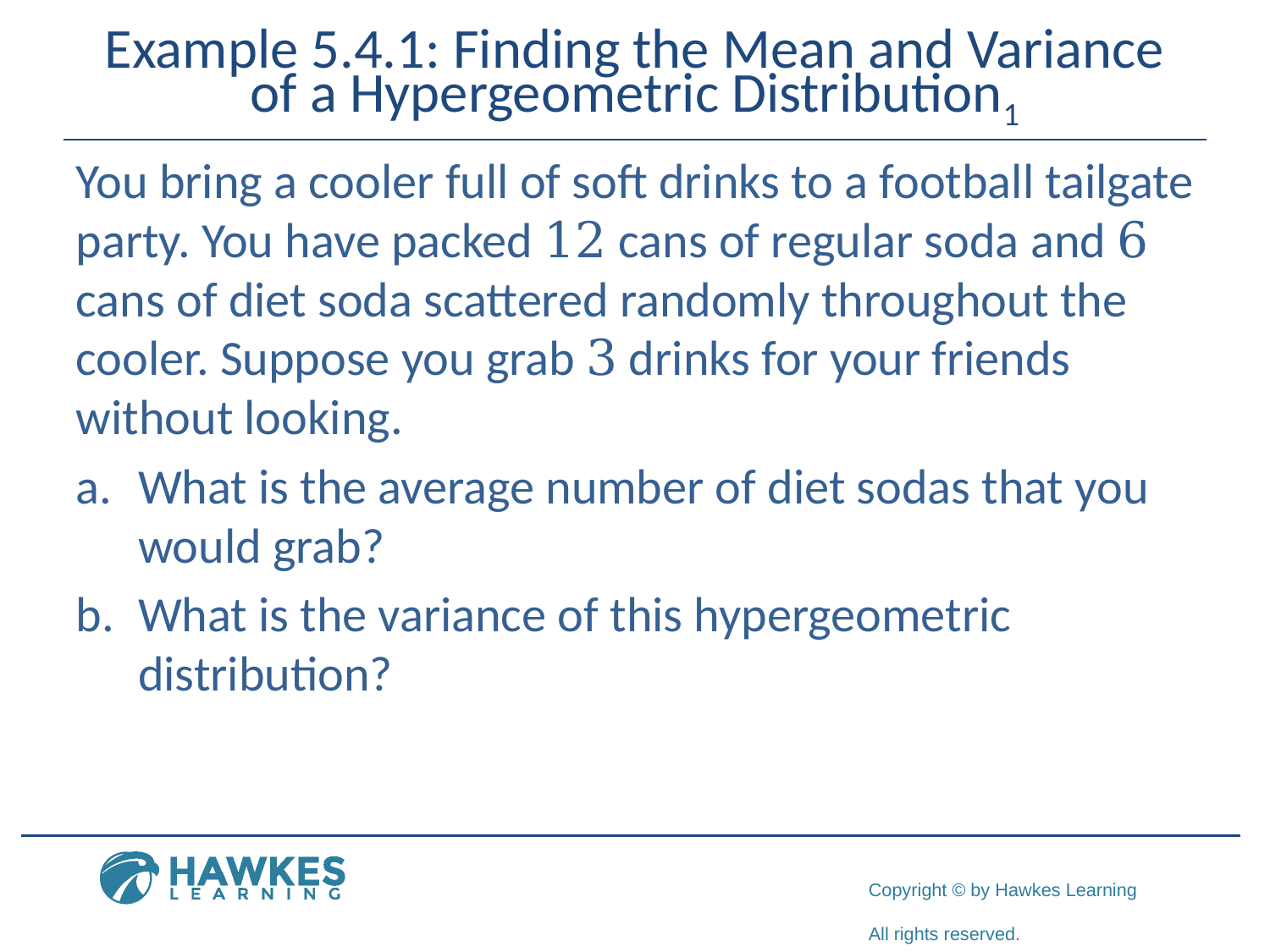

# Example 5.4.1: Finding the Mean and Variance of a Hypergeometric Distribution1
You bring a cooler full of soft drinks to a football tailgate party. You have packed 12 cans of regular soda and 6 cans of diet soda scattered randomly throughout the cooler. Suppose you grab 3 drinks for your friends without looking.
a.	​What is the average number of diet sodas that you would grab?
b.	​What is the variance of this hypergeometric distribution?